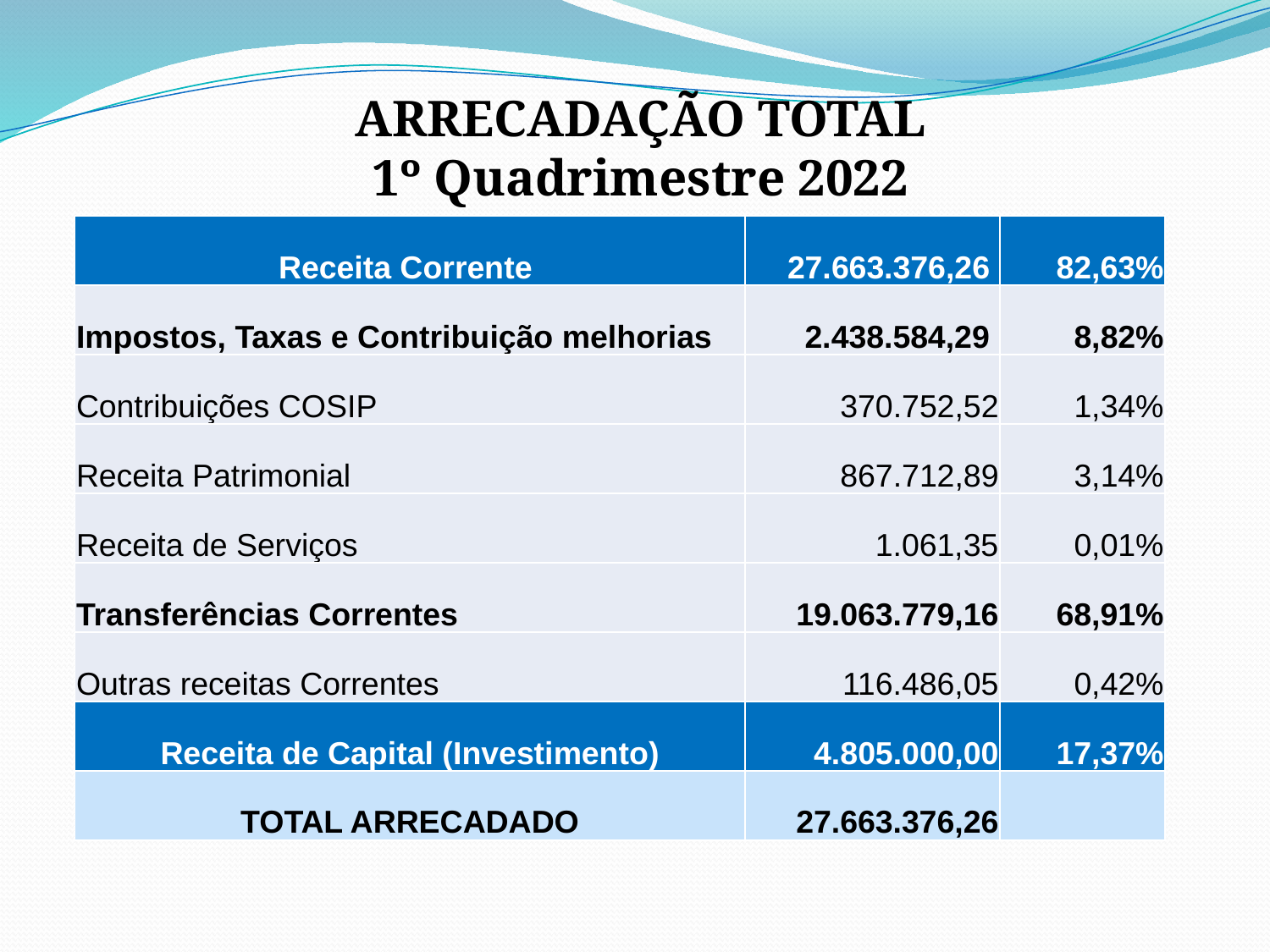

ARRECADAÇÃO TOTAL
1º Quadrimestre 2022
| Receita Corrente | 27.663.376,26 | 82,63% |
| --- | --- | --- |
| Impostos, Taxas e Contribuição melhorias | 2.438.584,29 | 8,82% |
| Contribuições COSIP | 370.752,52 | 1,34% |
| Receita Patrimonial | 867.712,89 | 3,14% |
| Receita de Serviços | 1.061,35 | 0,01% |
| Transferências Correntes | 19.063.779,16 | 68,91% |
| Outras receitas Correntes | 116.486,05 | 0,42% |
| Receita de Capital (Investimento) | 4.805.000,00 | 17,37% |
| TOTAL ARRECADADO | 27.663.376,26 |  |